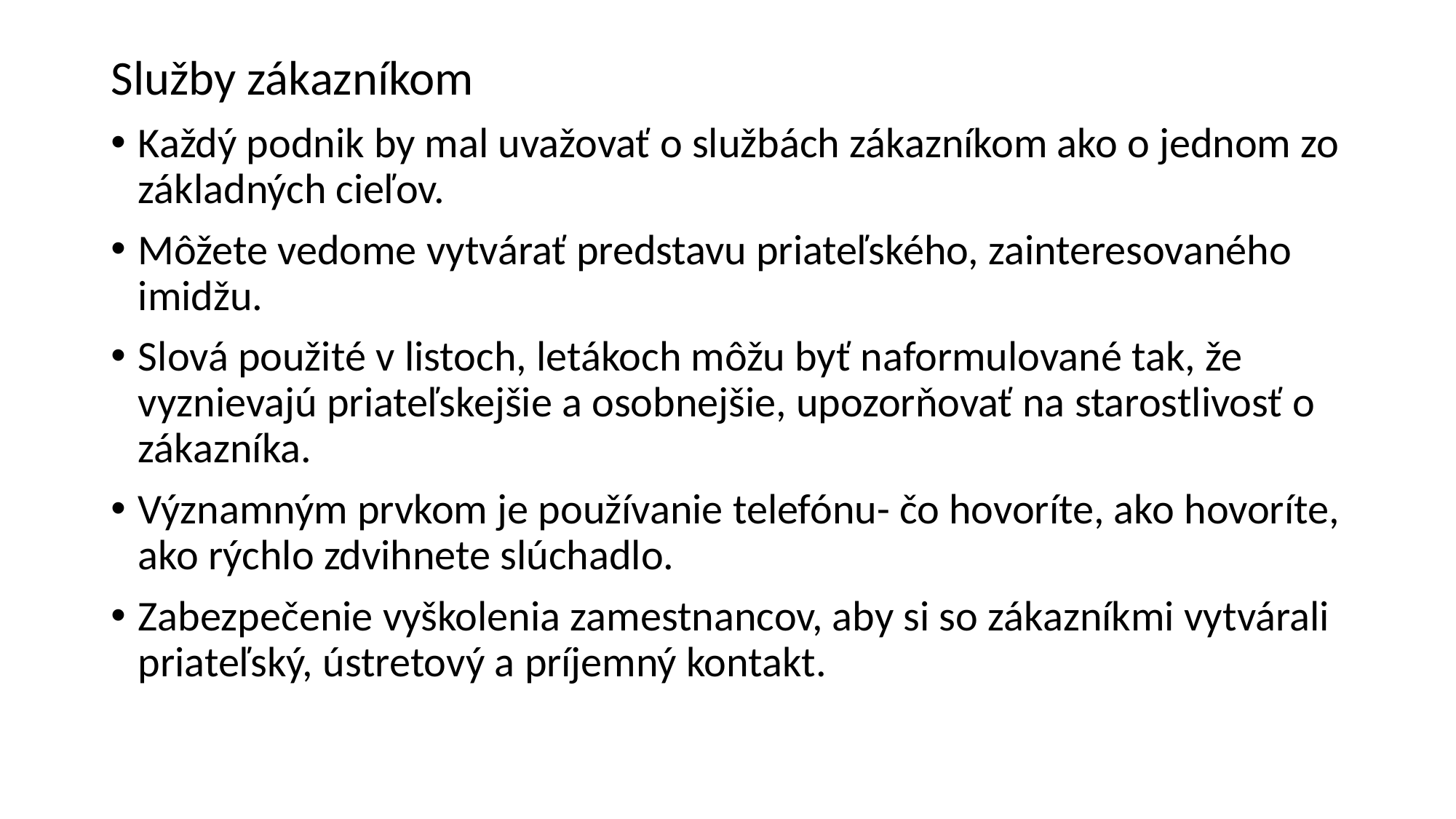

# Služby zákazníkom
Každý podnik by mal uvažovať o službách zákazníkom ako o jednom zo základných cieľov.
Môžete vedome vytvárať predstavu priateľského, zainteresovaného imidžu.
Slová použité v listoch, letákoch môžu byť naformulované tak, že vyznievajú priateľskejšie a osobnejšie, upozorňovať na starostlivosť o zákazníka.
Významným prvkom je používanie telefónu- čo hovoríte, ako hovoríte, ako rýchlo zdvihnete slúchadlo.
Zabezpečenie vyškolenia zamestnancov, aby si so zákazníkmi vytvárali priateľský, ústretový a príjemný kontakt.